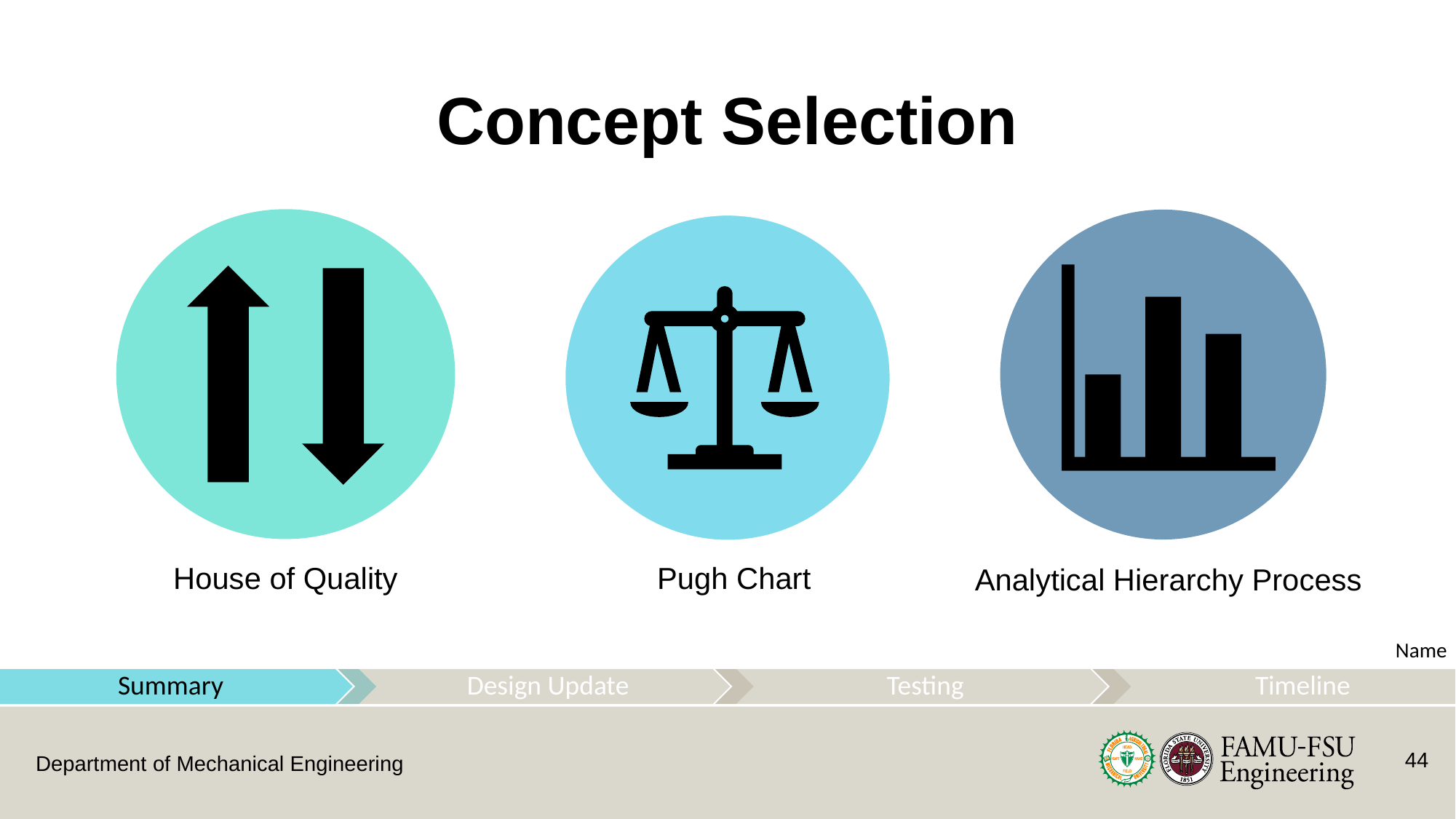

# Concept Selection

House of Quality
Pugh Chart
Analytical Hierarchy Process
Name
Summary
Design Update
Testing
Timeline
44